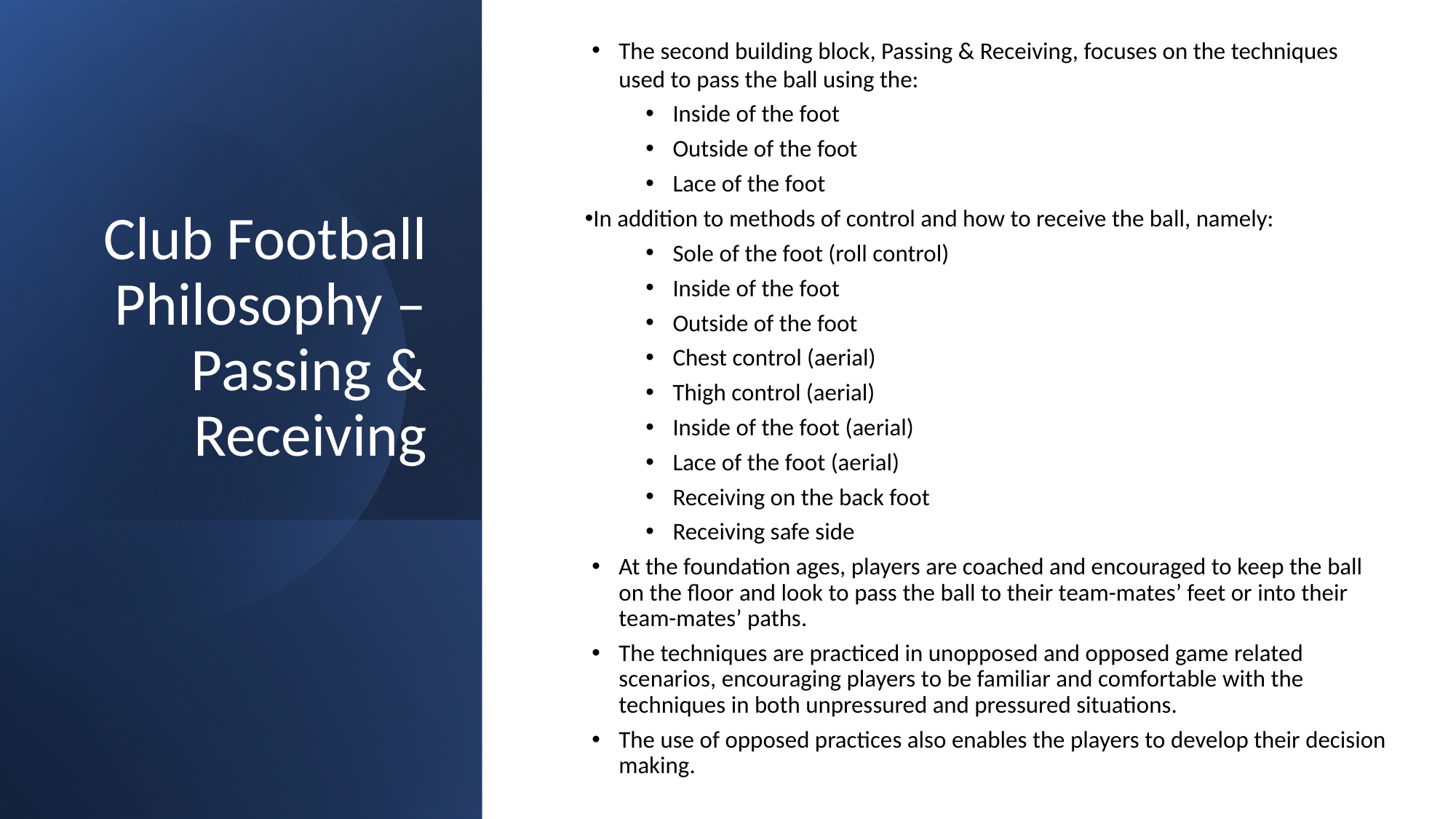

The second building block, Passing & Receiving, focuses on the techniques used to pass the ball using the:
Inside of the foot
Outside of the foot
Lace of the foot
In addition to methods of control and how to receive the ball, namely:
Sole of the foot (roll control)
Inside of the foot
Outside of the foot
Chest control (aerial)
Thigh control (aerial)
Inside of the foot (aerial)
Lace of the foot (aerial)
Receiving on the back foot
Receiving safe side
At the foundation ages, players are coached and encouraged to keep the ball on the floor and look to pass the ball to their team-mates’ feet or into their team-mates’ paths.
The techniques are practiced in unopposed and opposed game related scenarios, encouraging players to be familiar and comfortable with the techniques in both unpressured and pressured situations.
The use of opposed practices also enables the players to develop their decision making.
# Club Football Philosophy – Passing & Receiving